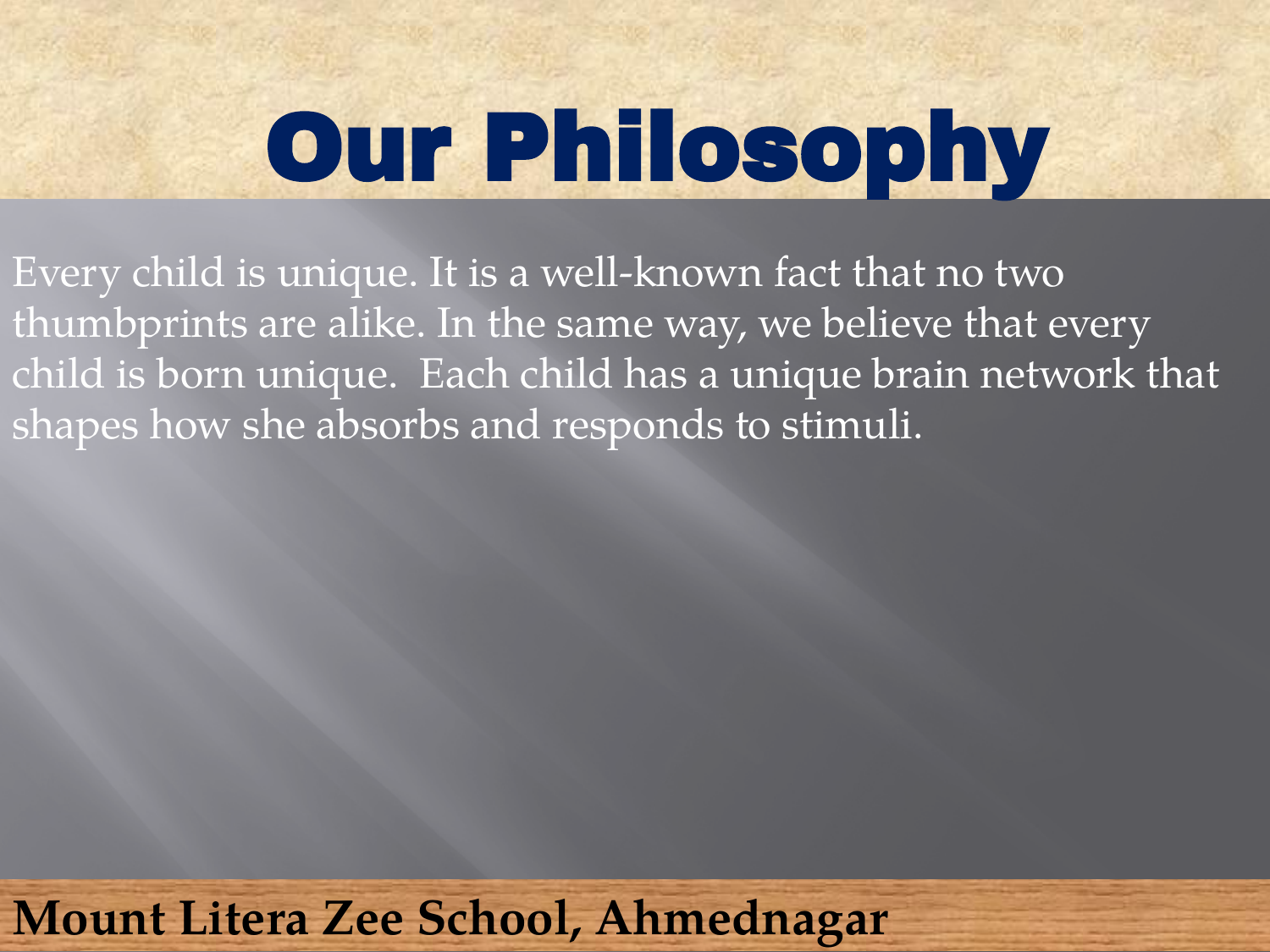

Our Philosophy
Every child is unique. It is a well-known fact that no two thumbprints are alike. In the same way, we believe that every child is born unique.  Each child has a unique brain network that shapes how she absorbs and responds to stimuli.
Mount Litera Zee School, Ahmednagar